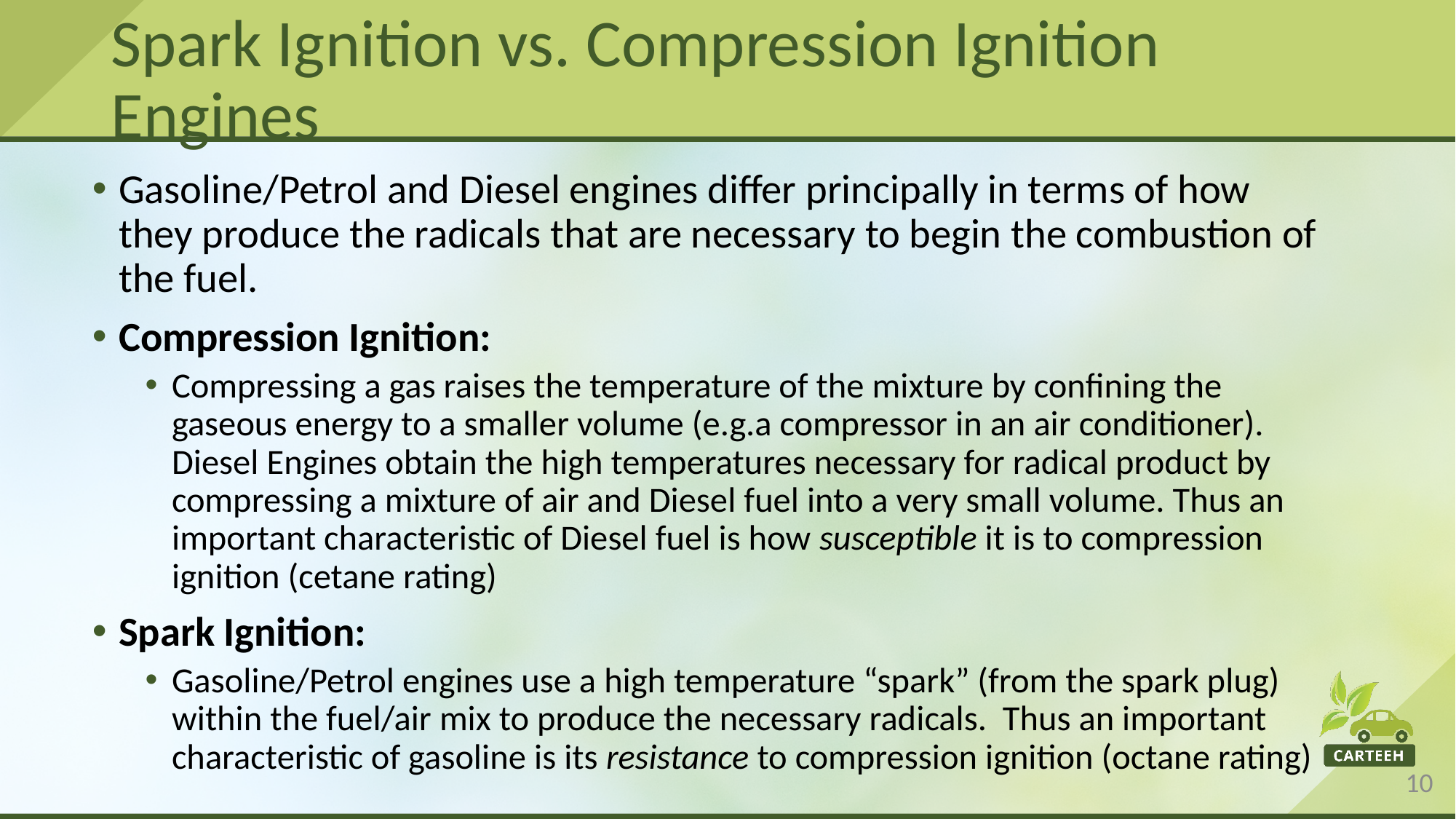

# Spark Ignition vs. Compression Ignition Engines
Gasoline/Petrol and Diesel engines differ principally in terms of how they produce the radicals that are necessary to begin the combustion of the fuel.
Compression Ignition:
Compressing a gas raises the temperature of the mixture by confining the gaseous energy to a smaller volume (e.g.a compressor in an air conditioner). Diesel Engines obtain the high temperatures necessary for radical product by compressing a mixture of air and Diesel fuel into a very small volume. Thus an important characteristic of Diesel fuel is how susceptible it is to compression ignition (cetane rating)
Spark Ignition:
Gasoline/Petrol engines use a high temperature “spark” (from the spark plug) within the fuel/air mix to produce the necessary radicals.  Thus an important characteristic of gasoline is its resistance to compression ignition (octane rating)